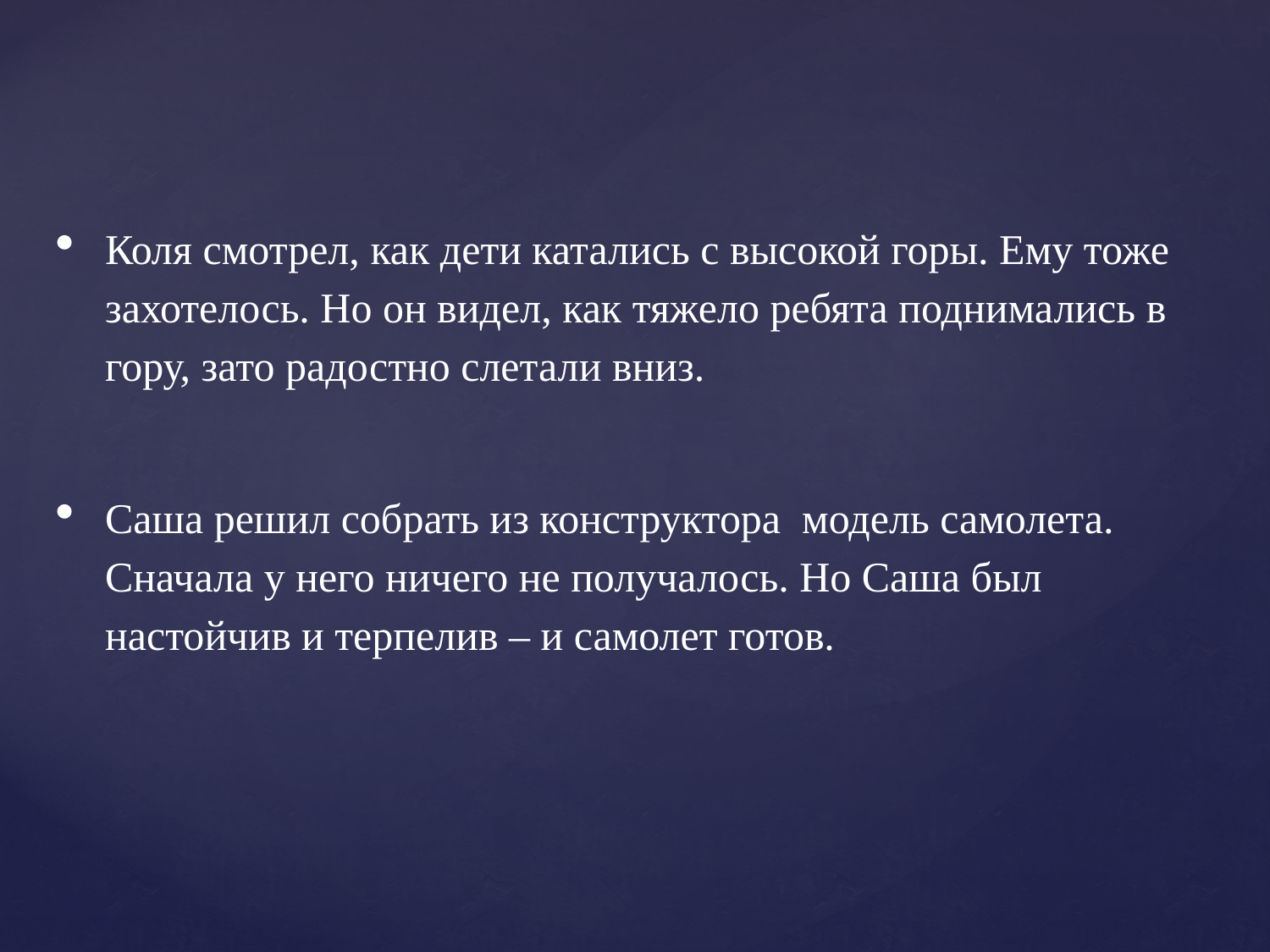

Коля смотрел, как дети катались с высокой горы. Ему тоже захотелось. Но он видел, как тяжело ребята поднимались в гору, зато радостно слетали вниз.

Саша решил собрать из конструктора  модель самолета. Сначала у него ничего не получалось. Но Саша был настойчив и терпелив – и самолет готов.